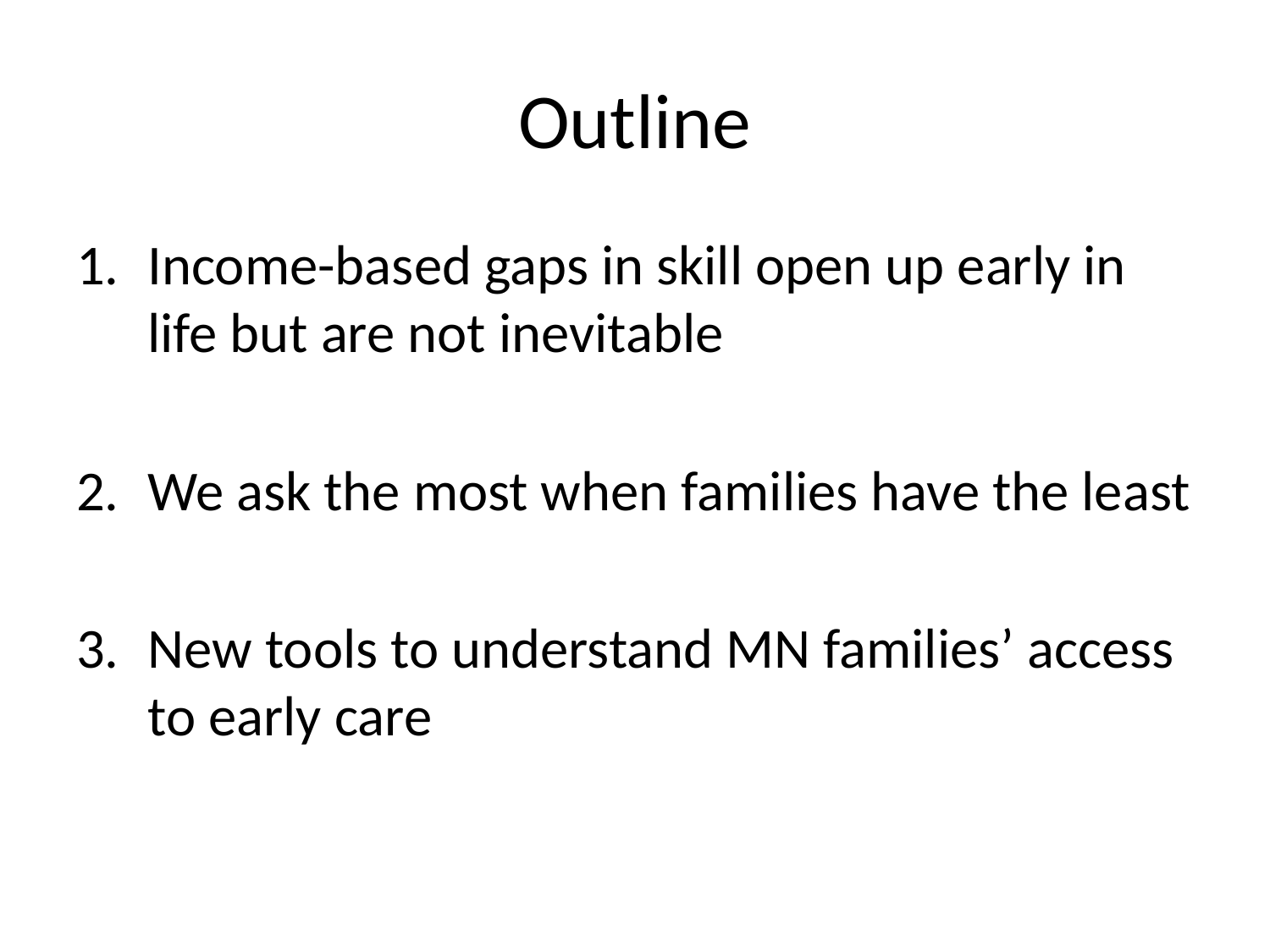

# Outline
Income-based gaps in skill open up early in life but are not inevitable

We ask the most when families have the least

New tools to understand MN families’ access to early care